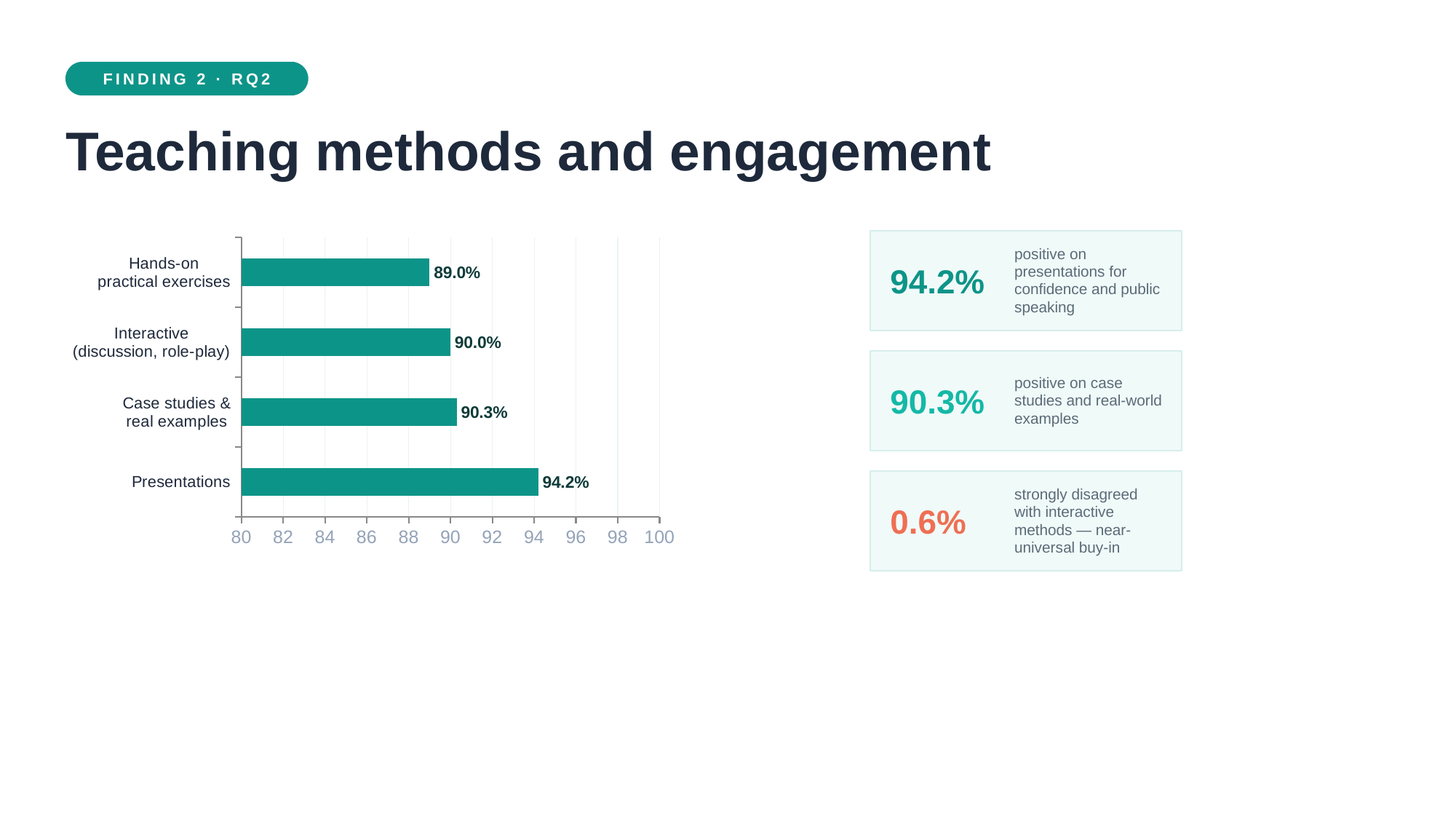

FINDING 2 · RQ2

Teaching methods and engagement

### Chart

| Category | Positive response (%) |
|---|---|
| Presentations | 94.2 |
| Case studies &
real examples | 90.3 |
| Interactive
(discussion, role-play) | 90.0 |
| Hands-on
practical exercises | 89.0 |
positive on presentations for confidence and public speaking
94.2%

positive on case studies and real-world examples
90.3%

strongly disagreed with interactive methods — near-universal buy-in
0.6%